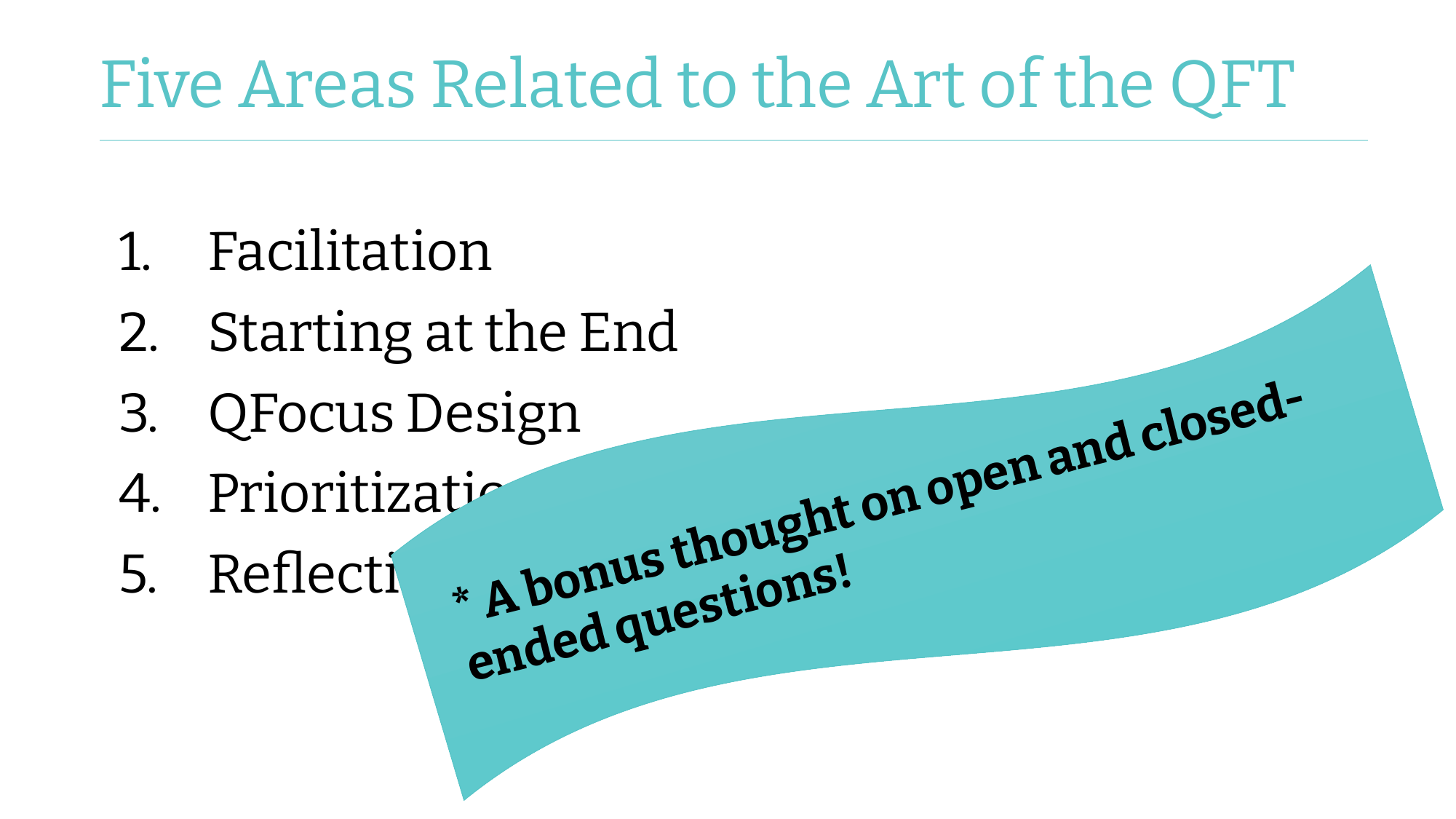

# Five Areas Related to the Art of the QFT
Facilitation
Starting at the End
QFocus Design
Prioritization Instructions
Reflection Questions

* A bonus thought on open and closed-ended questions!